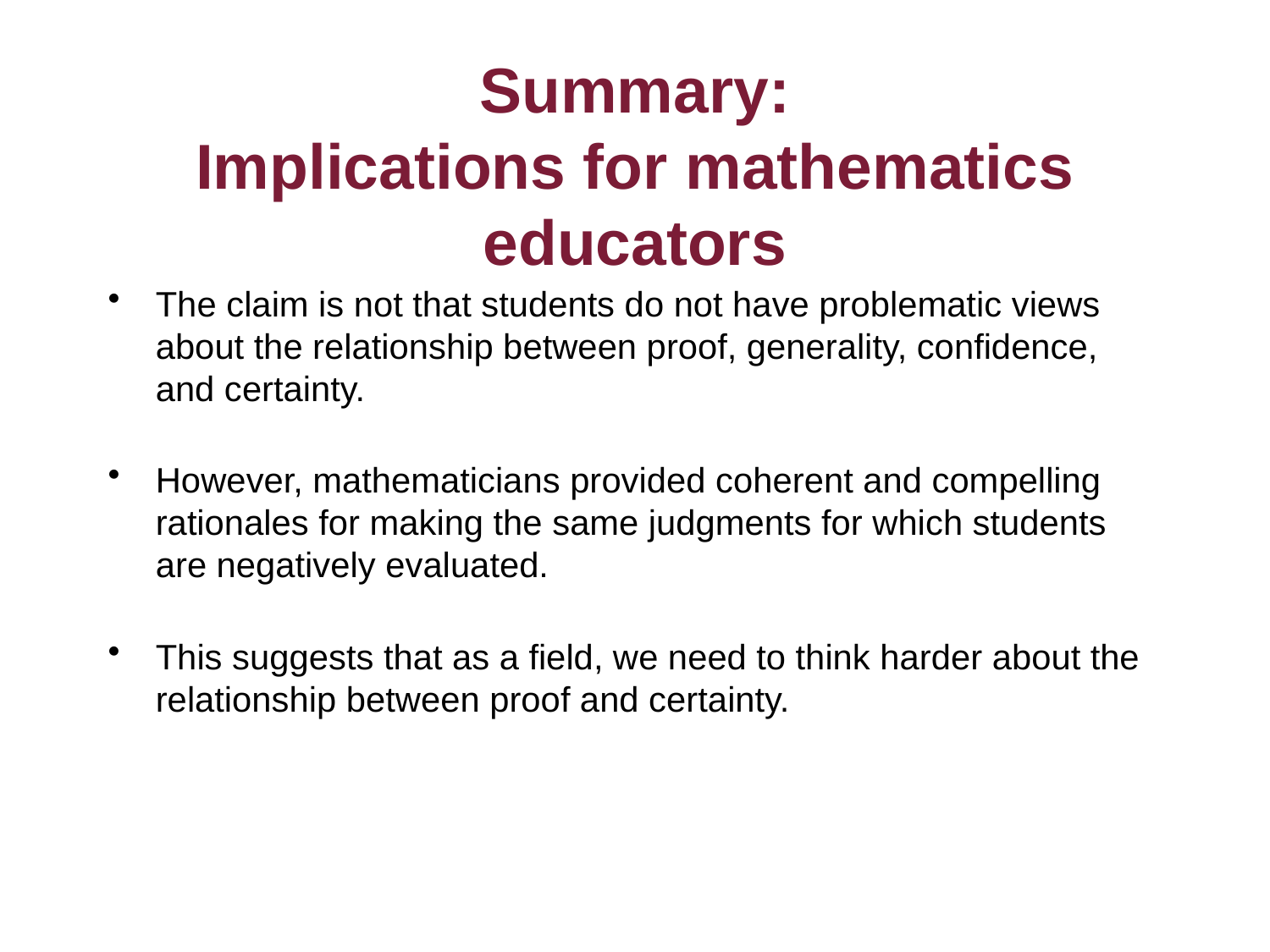

# Summary: Implications for mathematics educators
The claim is not that students do not have problematic views about the relationship between proof, generality, confidence, and certainty.
However, mathematicians provided coherent and compelling rationales for making the same judgments for which students are negatively evaluated.
This suggests that as a field, we need to think harder about the relationship between proof and certainty.